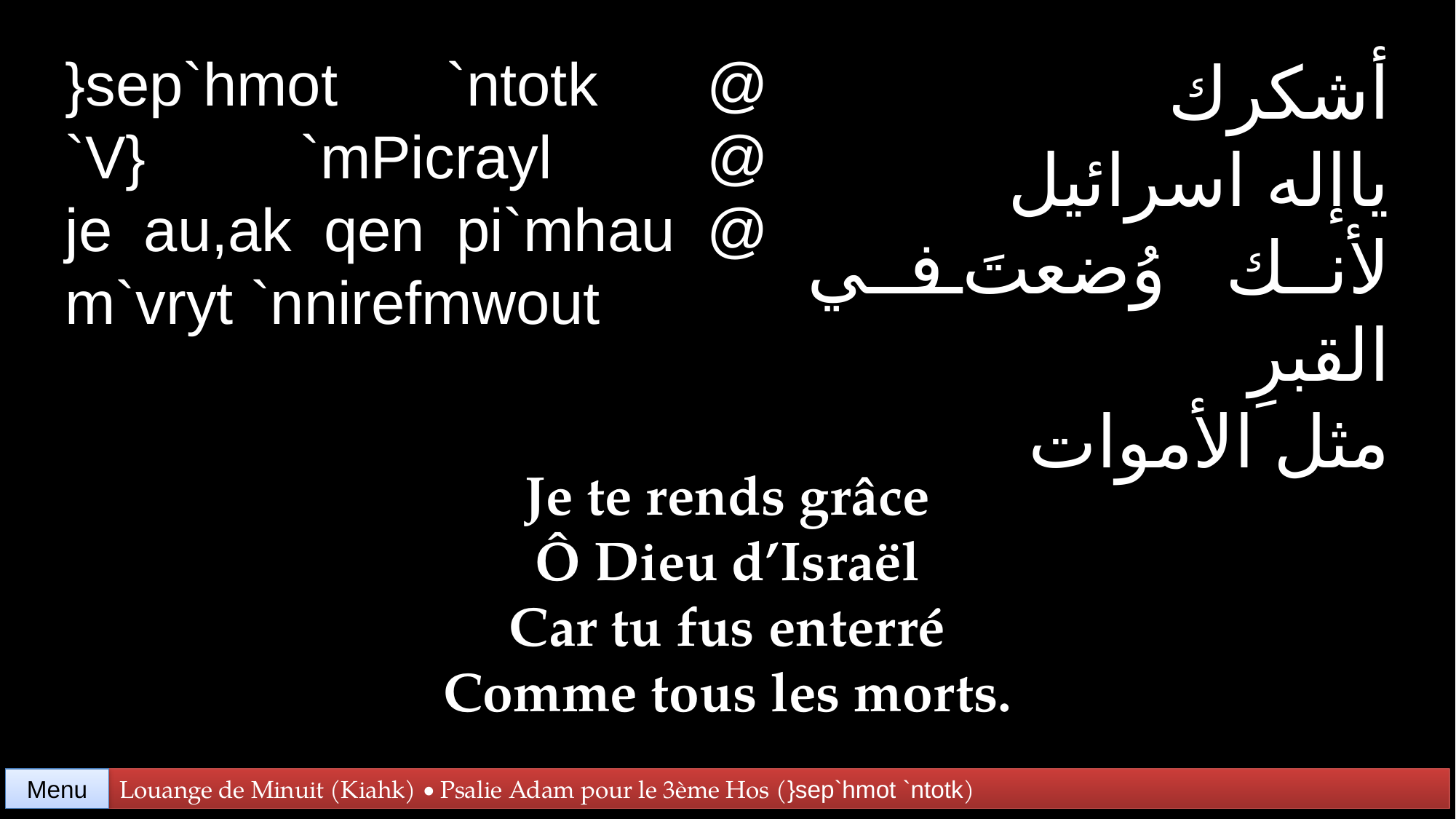

}sep`hmot `ntotk @
`V} `mPicrayl @
je au,ak qen pi`mhau @ m`vryt `nnirefmwout
أشكرك
ياإله اسرائيل
لأنك وُضعتَ في القبرِ
مثل الأموات
Je te rends grâce
Ô Dieu d’Israël
Car tu fus enterré
Comme tous les morts.
Menu
Louange de Minuit (Kiahk) • Psalie Adam pour le 3ème Hos (}sep`hmot `ntotk)